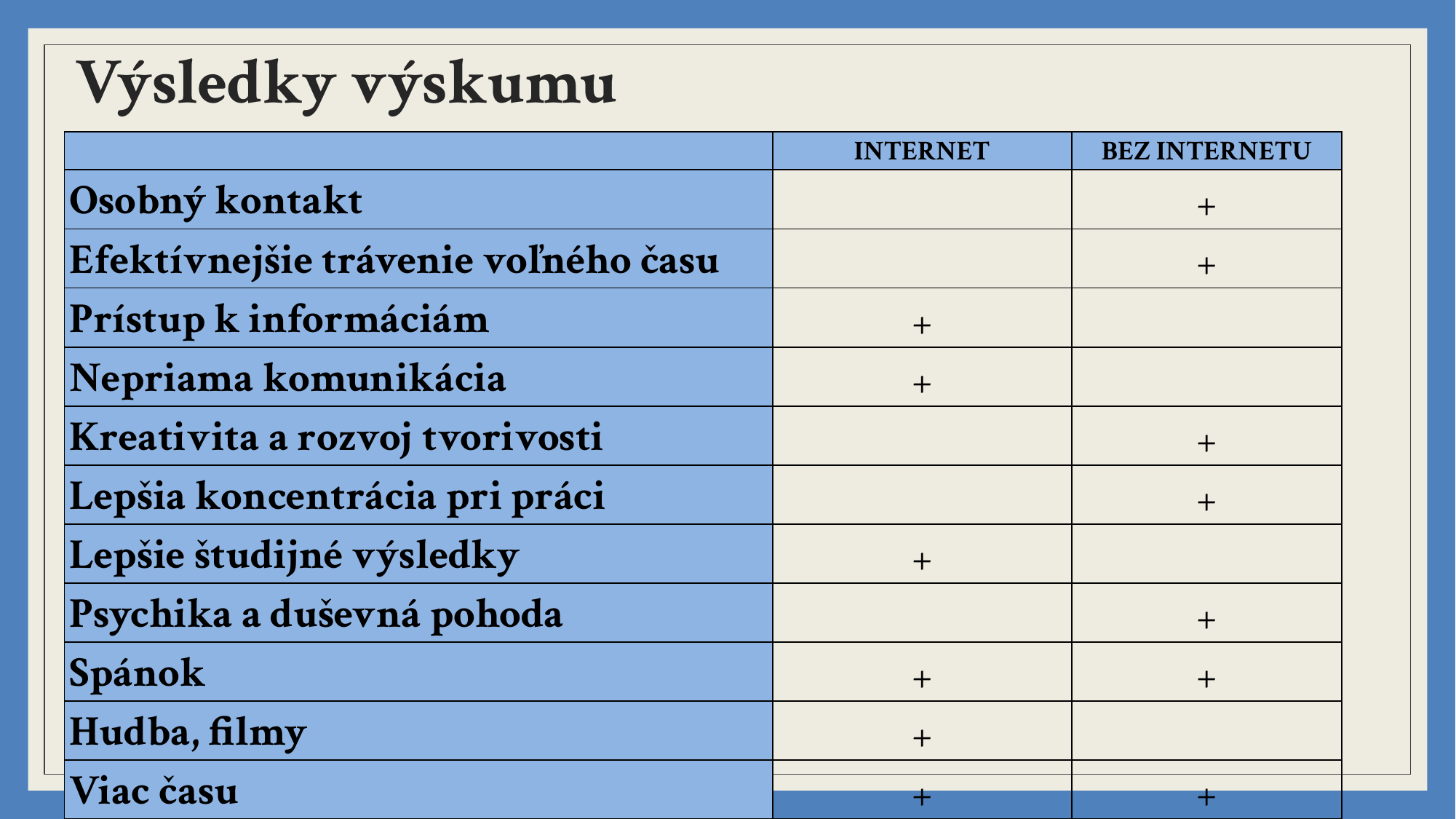

# Výsledky výskumu
|  | INTERNET | BEZ INTERNETU |
| --- | --- | --- |
| Osobný kontakt |  | + |
| Efektívnejšie trávenie voľného času |  | + |
| Prístup k informáciám | + |  |
| Nepriama komunikácia | + |  |
| Kreativita a rozvoj tvorivosti |  | + |
| Lepšia koncentrácia pri práci |  | + |
| Lepšie študijné výsledky | + |  |
| Psychika a duševná pohoda |  | + |
| Spánok | + | + |
| Hudba, filmy | + |  |
| Viac času | + | + |